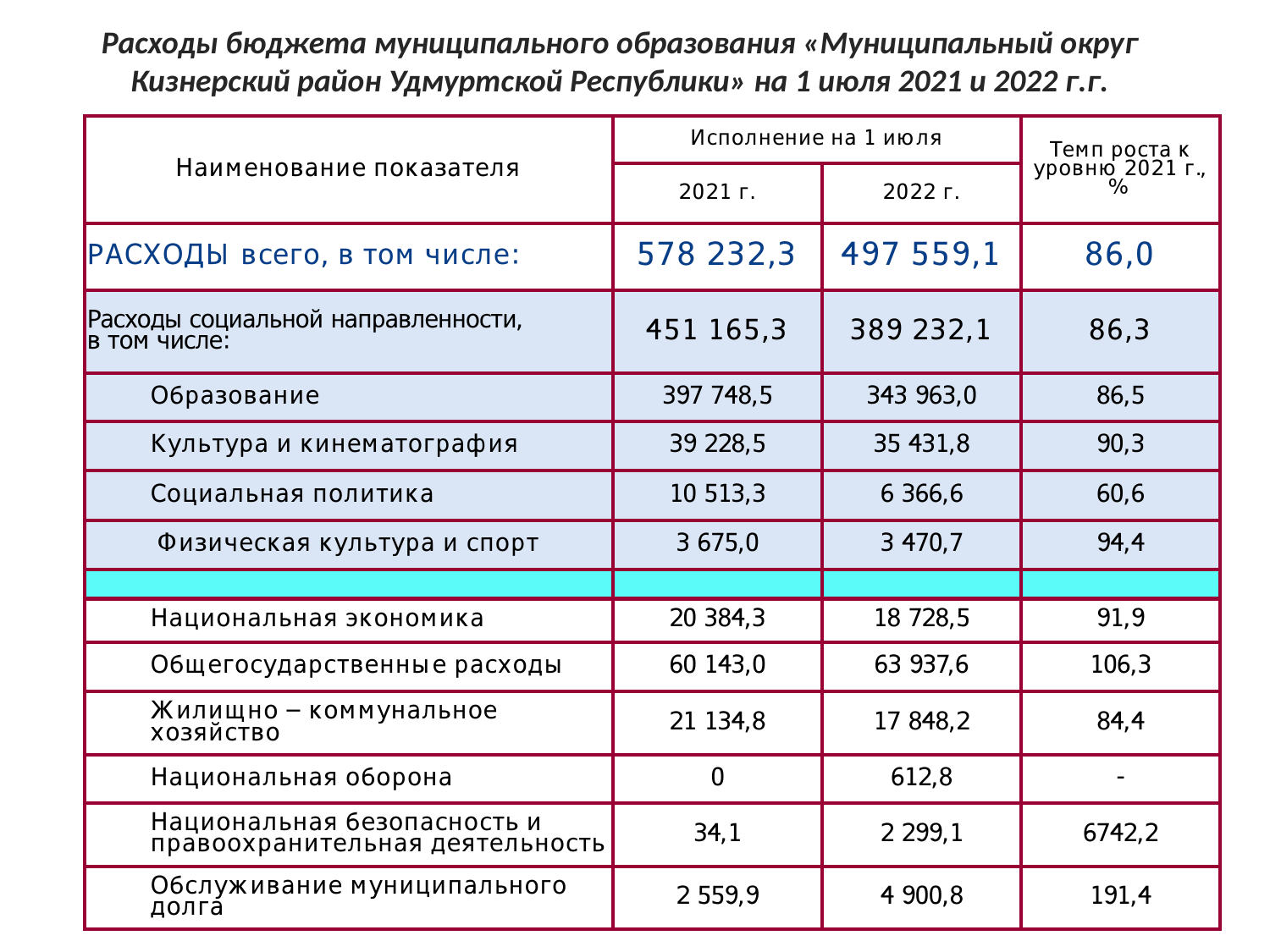

Расходы бюджета муниципального образования «Муниципальный округ Кизнерский район Удмуртской Республики» на 1 июля 2021 и 2022 г.г.
| Наименование показателя | Исполнение на 1 июля |  | Темп роста к уровню 2021 г., % |
| --- | --- | --- | --- |
|  | 2021 г. | 2022 г. |  |
| РАСХОДЫ всего, в том числе: | 578 232,3 | 497 559,1 | 86,0 |
| Расходы социальной направленности, в том числе: | 451 165,3 | 389 232,1 | 86,3 |
| Образование | 397 748,5 | 343 963,0 | 86,5 |
| Культура и кинематография | 39 228,5 | 35 431,8 | 90,3 |
| Социальная политика | 10 513,3 | 6 366,6 | 60,6 |
| Физическая культура и спорт | 3 675,0 | 3 470,7 | 94,4 |
|  |  |  |  |
| Национальная экономика | 20 384,3 | 18 728,5 | 91,9 |
| Общегосударственные расходы | 60 143,0 | 63 937,6 | 106,3 |
| Жилищно – коммунальное хозяйство | 21 134,8 | 17 848,2 | 84,4 |
| Национальная оборона | 0 | 612,8 | - |
| Национальная безопасность и правоохранительная деятельность | 34,1 | 2 299,1 | 6742,2 |
| Обслуживание муниципального долга | 2 559,9 | 4 900,8 | 191,4 |